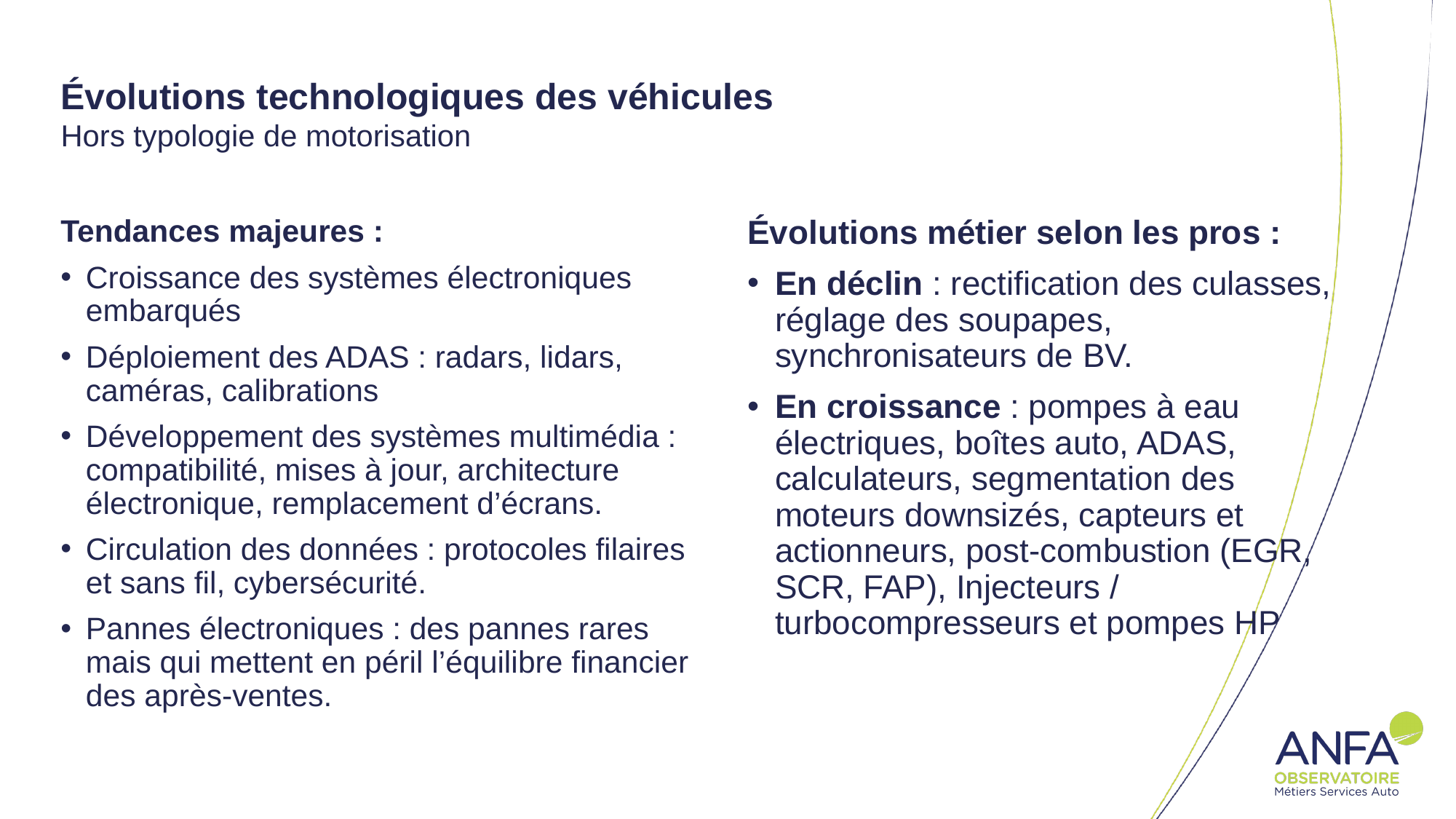

# Évolutions technologiques des véhicules
Hors typologie de motorisation
Tendances majeures :
Croissance des systèmes électroniques embarqués
Déploiement des ADAS : radars, lidars, caméras, calibrations
Développement des systèmes multimédia : compatibilité, mises à jour, architecture électronique, remplacement d’écrans.
Circulation des données : protocoles filaires et sans fil, cybersécurité.
Pannes électroniques : des pannes rares mais qui mettent en péril l’équilibre financier des après-ventes.
Évolutions métier selon les pros :
En déclin : rectification des culasses, réglage des soupapes, synchronisateurs de BV.
En croissance : pompes à eau électriques, boîtes auto, ADAS, calculateurs, segmentation des moteurs downsizés, capteurs et actionneurs, post-combustion (EGR, SCR, FAP), Injecteurs / turbocompresseurs et pompes HP